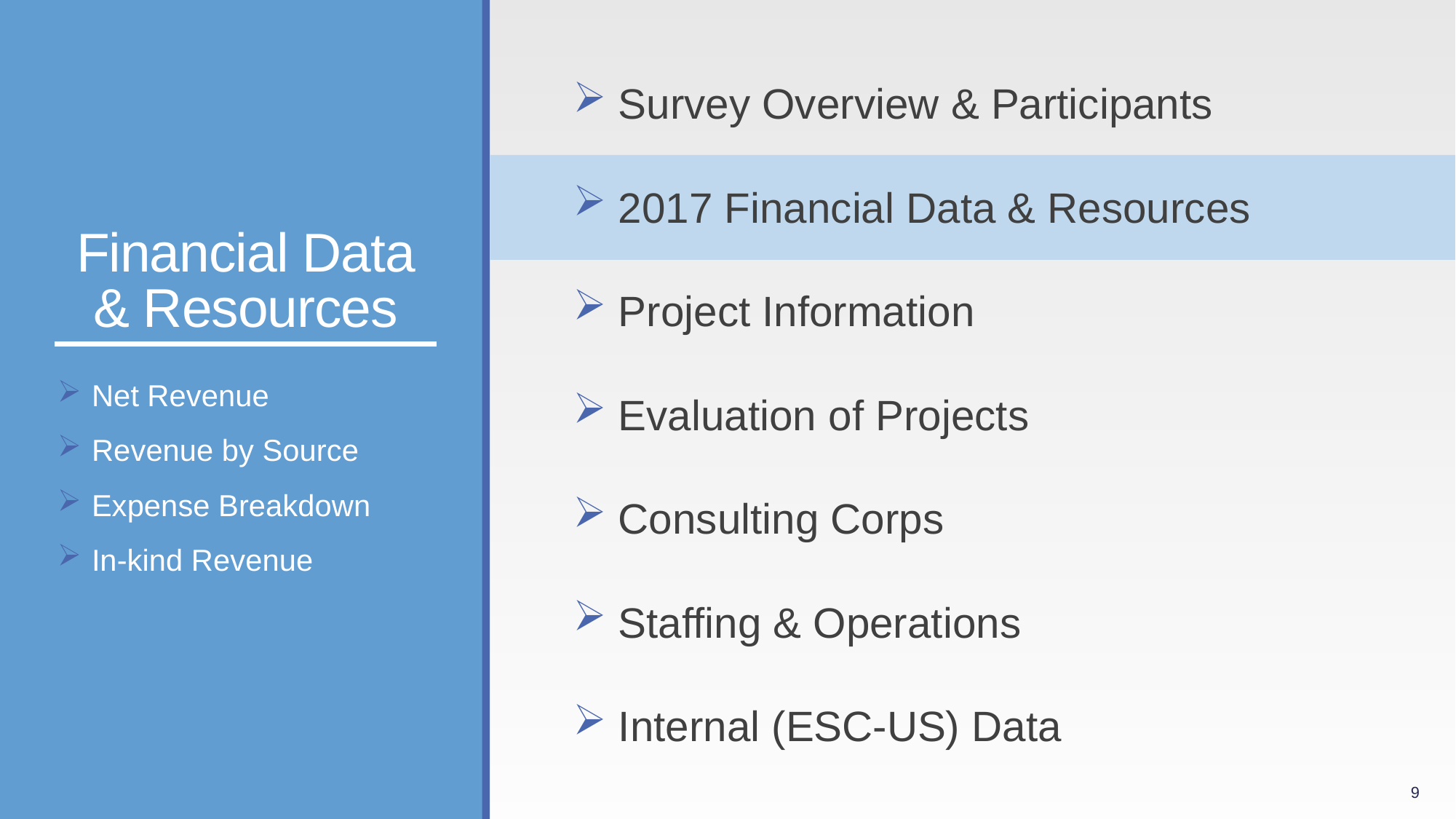

# Financial Data & Resources
 Survey Overview & Participants

 2017 Financial Data & Resources

 Project Information

 Evaluation of Projects

 Consulting Corps

 Staffing & Operations

 Internal (ESC-US) Data

Net Revenue
Revenue by Source
Expense Breakdown
In-kind Revenue
9